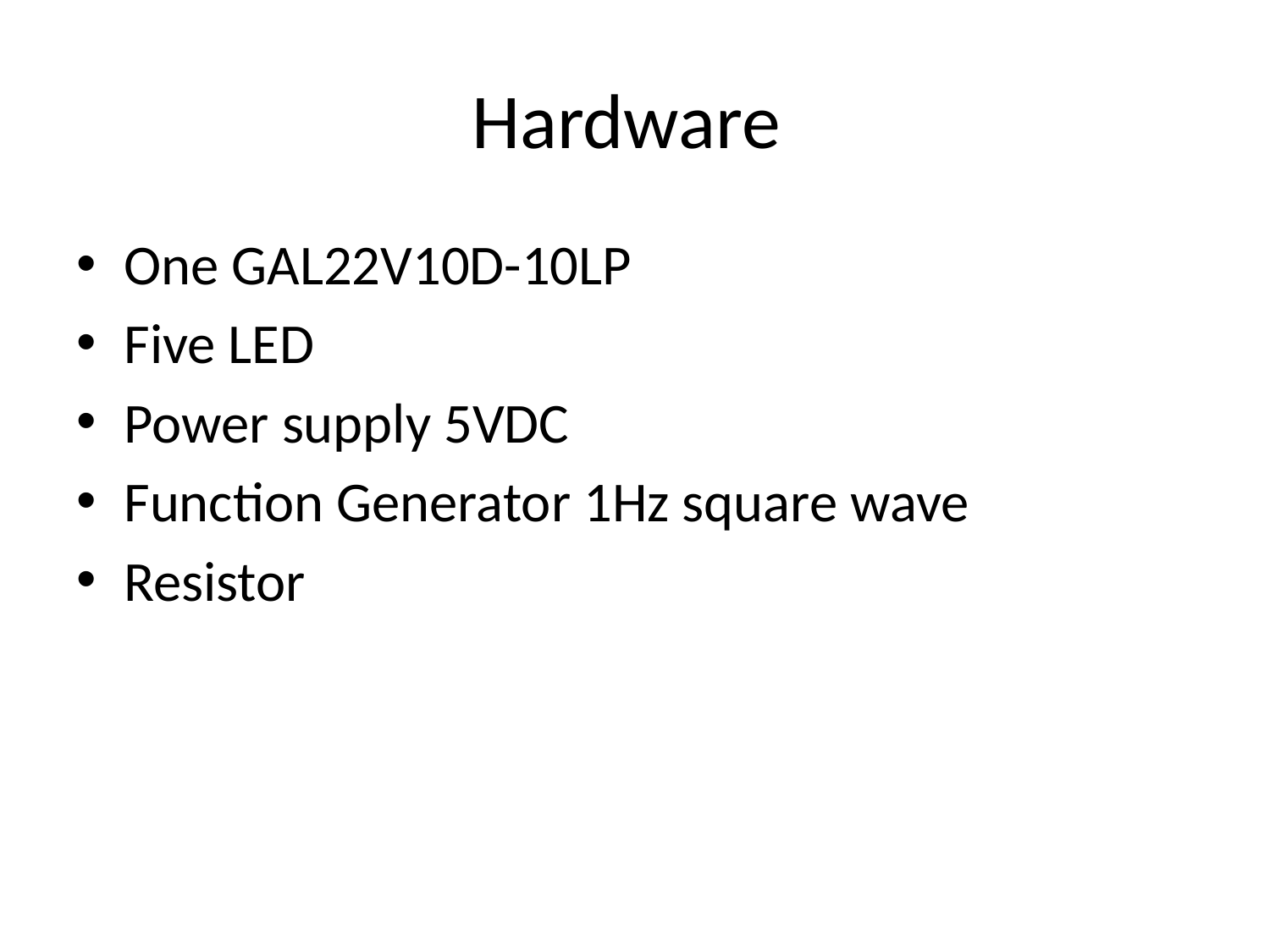

# Hardware
One GAL22V10D-10LP
Five LED
Power supply 5VDC
Function Generator 1Hz square wave
Resistor